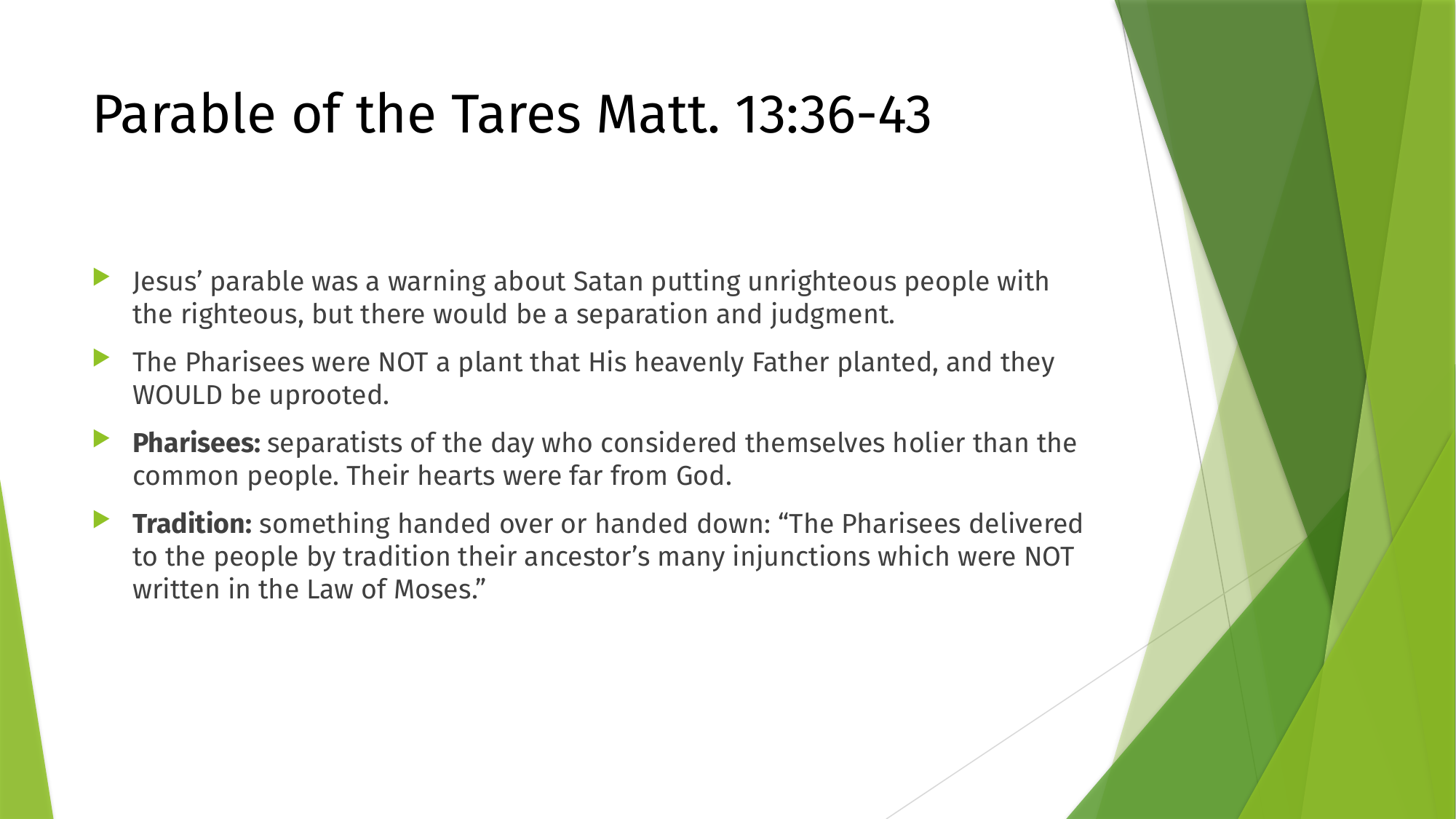

# Parable of the Tares Matt. 13:36-43
Jesus’ parable was a warning about Satan putting unrighteous people with the righteous, but there would be a separation and judgment.
The Pharisees were NOT a plant that His heavenly Father planted, and they WOULD be uprooted.
Pharisees: separatists of the day who considered themselves holier than the common people. Their hearts were far from God.
Tradition: something handed over or handed down: “The Pharisees delivered to the people by tradition their ancestor’s many injunctions which were NOT written in the Law of Moses.”